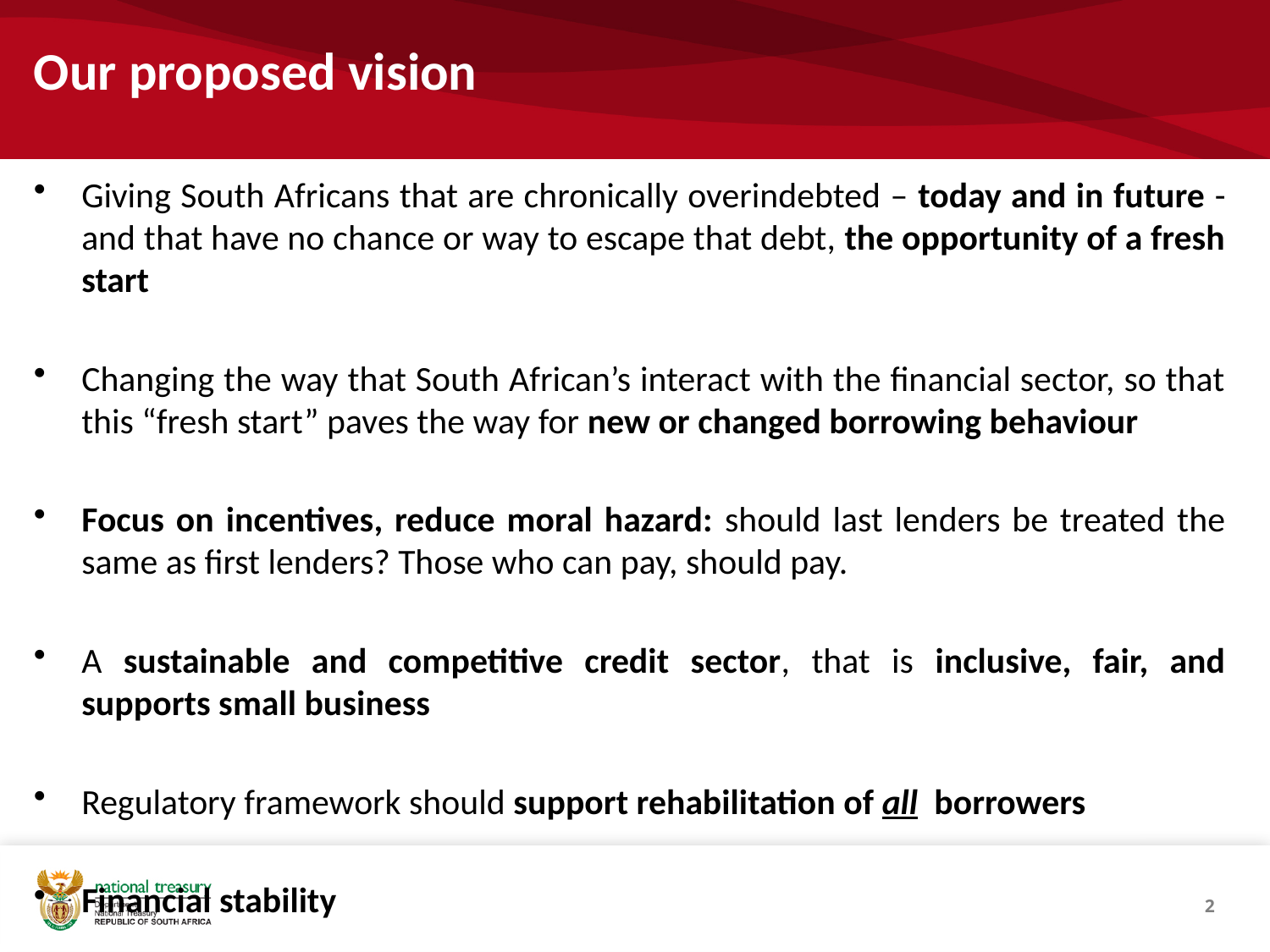

# Our proposed vision
Giving South Africans that are chronically overindebted – today and in future -and that have no chance or way to escape that debt, the opportunity of a fresh start

Changing the way that South African’s interact with the financial sector, so that this “fresh start” paves the way for new or changed borrowing behaviour

Focus on incentives, reduce moral hazard: should last lenders be treated the same as first lenders? Those who can pay, should pay.

A sustainable and competitive credit sector, that is inclusive, fair, and supports small business

Regulatory framework should support rehabilitation of all  borrowers

Financial stability

	)

2